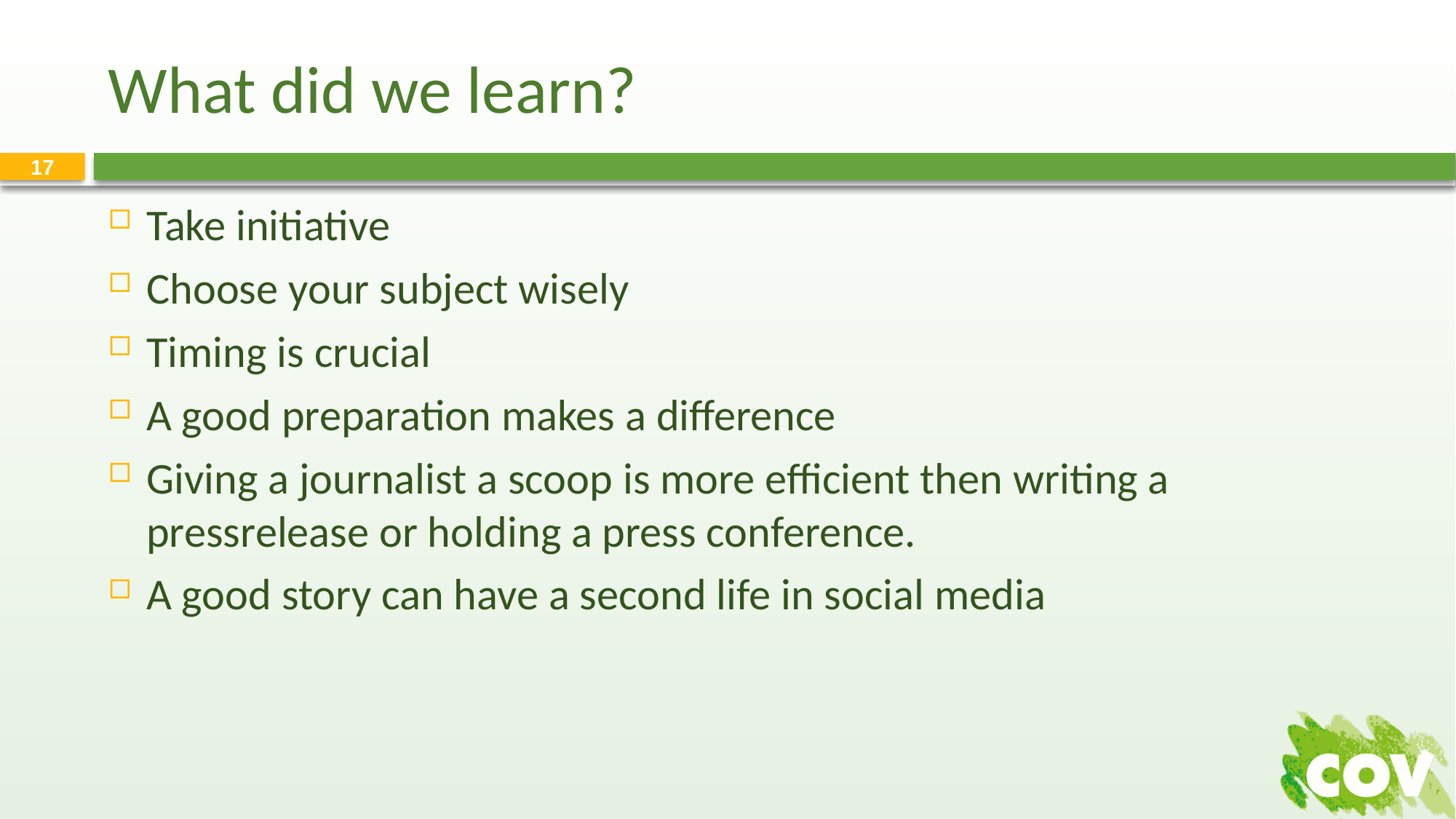

# What did we learn?
17
Take initiative
Choose your subject wisely
Timing is crucial
A good preparation makes a difference
Giving a journalist a scoop is more efficient then writing a pressrelease or holding a press conference.
A good story can have a second life in social media